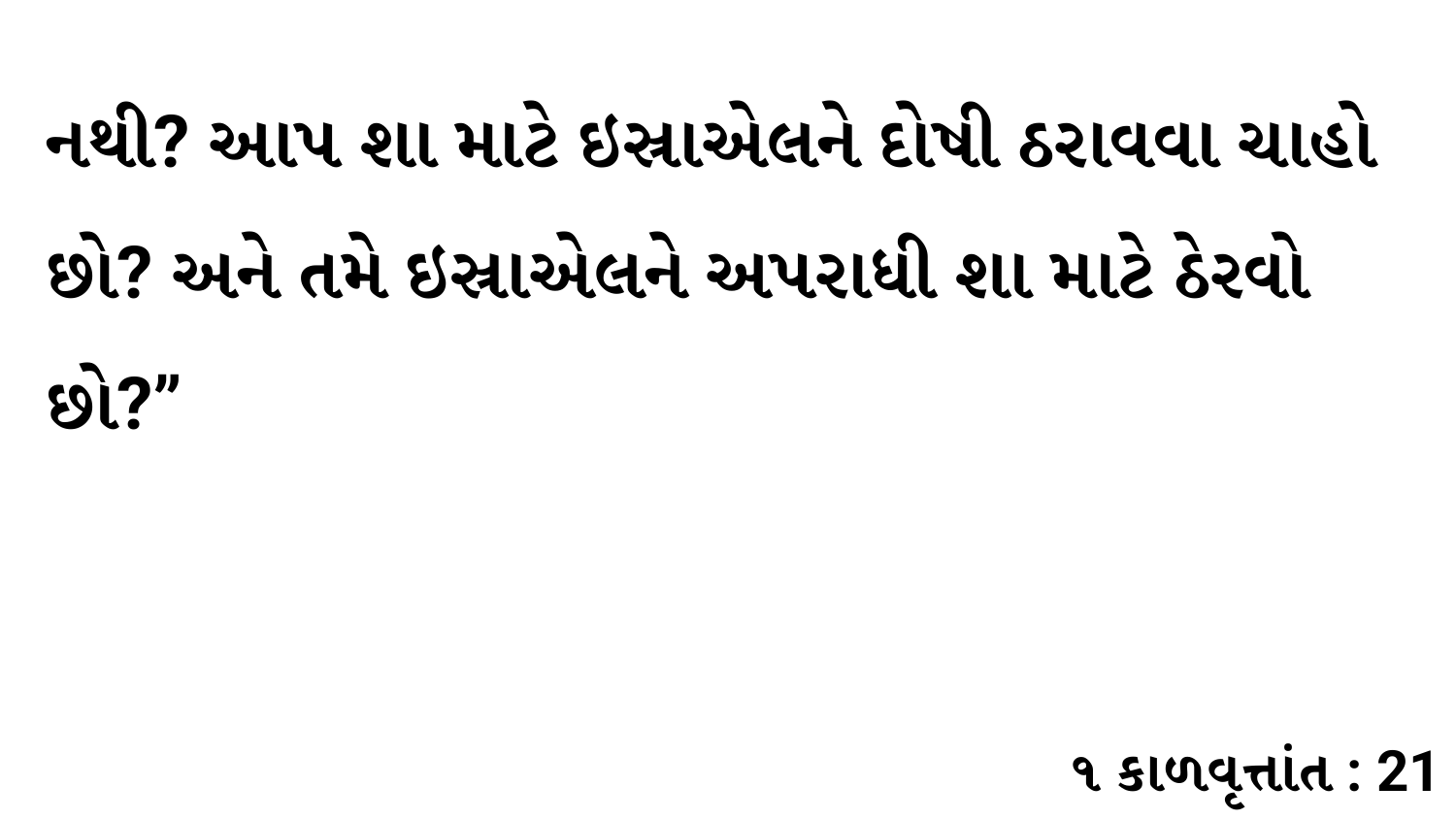

નથી? આપ શા માટે ઇસ્રાએલને દોષી ઠરાવવા ચાહો છો? અને તમે ઇસ્રાએલને અપરાધી શા માટે ઠેરવો છો?”
૧ કાળવૃત્તાંત : 21